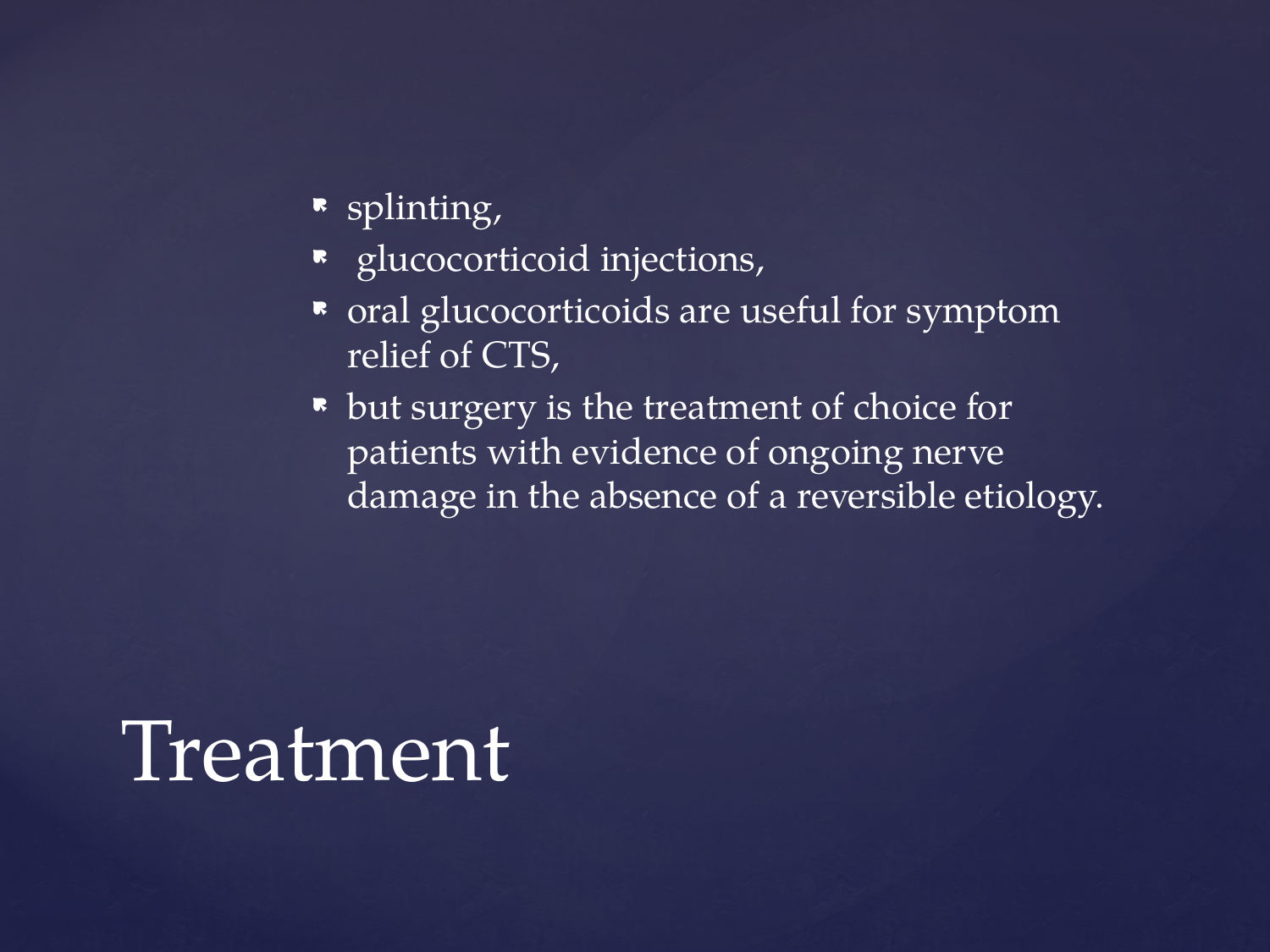

splinting,
 glucocorticoid injections,
oral glucocorticoids are useful for symptom relief of CTS,
but surgery is the treatment of choice for patients with evidence of ongoing nerve damage in the absence of a reversible etiology.
# Treatment